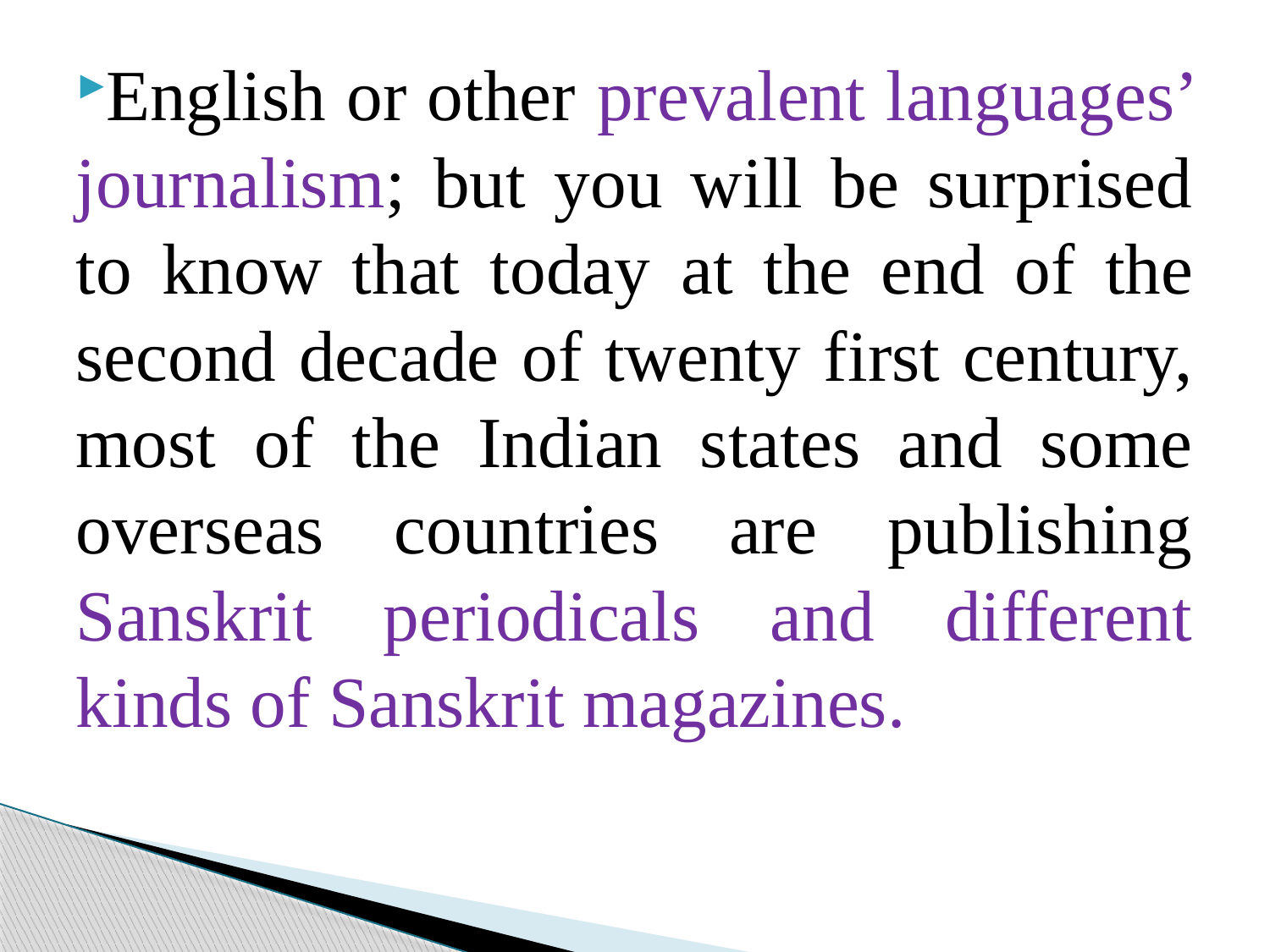

English or other prevalent languages’ journalism; but you will be surprised to know that today at the end of the second decade of twenty first century, most of the Indian states and some overseas countries are publishing Sanskrit periodicals and different kinds of Sanskrit magazines.